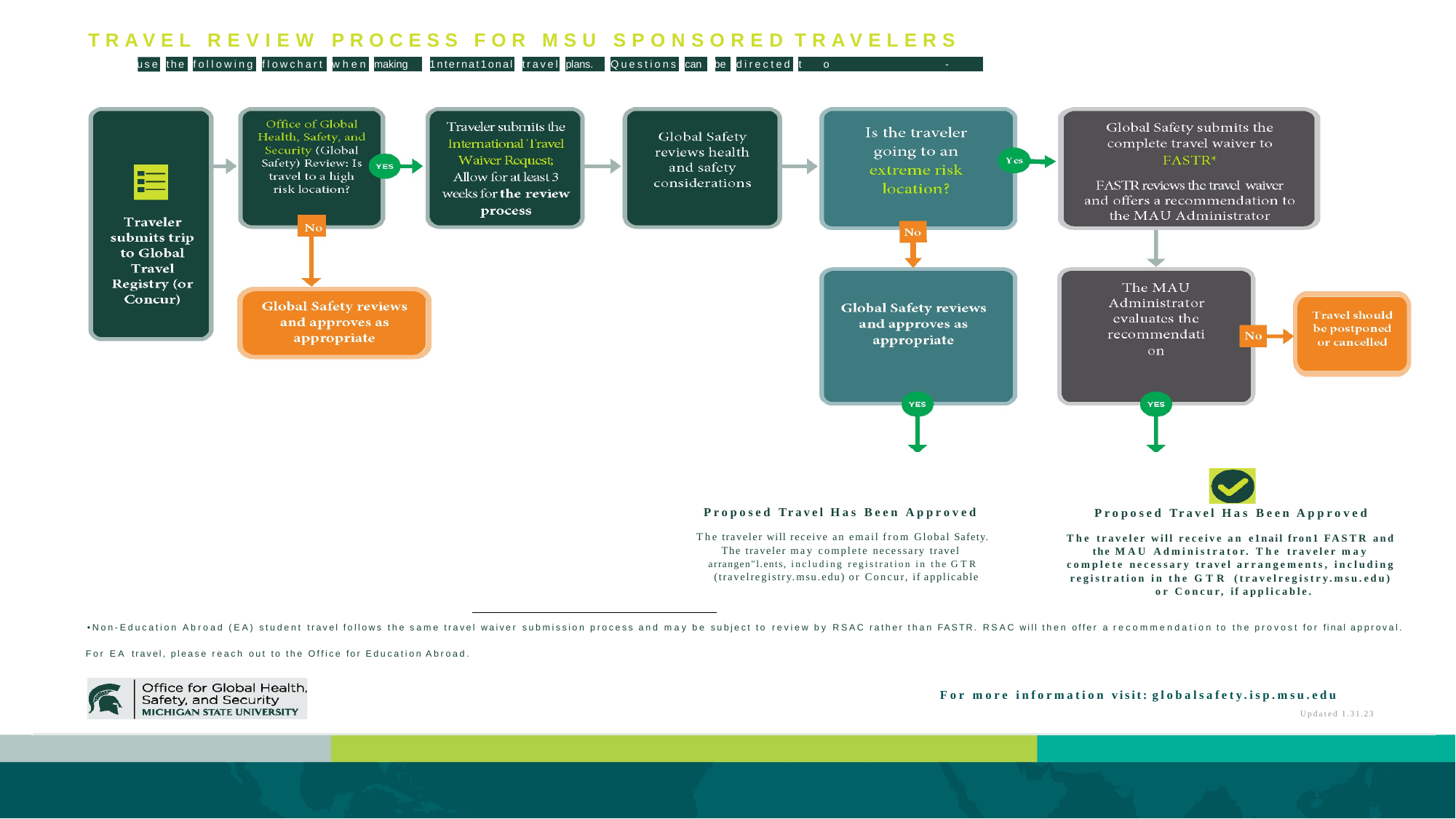

TRAVEL REVIEW PROCESS FOR MSU SPONSORED TRAVELERS
Please use	-

| the | following | flowchart | when | making | 1nternat1onal | travel | plans. | Questions | can | be | directed | to |
| --- | --- | --- | --- | --- | --- | --- | --- | --- | --- | --- | --- | --- |

Proposed Travel Has Been Approved
Proposed Travel Has Been Approved
The traveler will receive an email from Global Safety.
The traveler may complete necessary travel  arrangen"l.ents, including registration in the GTR  (travelregistry.msu.edu) or Concur, if applicable
The traveler will receive an e1nail fron1 FASTR and  the MAU Administrator. The traveler may  complete necessary travel arrangements, including  registration in the GTR (travelregistry.msu.edu)  or Concur, if applicable.

•Non-Education Abroad (EA) student travel follows the same travel waiver submission process and may be subject to review by RSAC rather than FASTR. RSAC will then offer a recommendation to the provost for final approval.

For EA travel, please reach out to the Office for Education Abroad.

For more information visit: globalsafety.isp.msu.edu
Updated 1.31.23